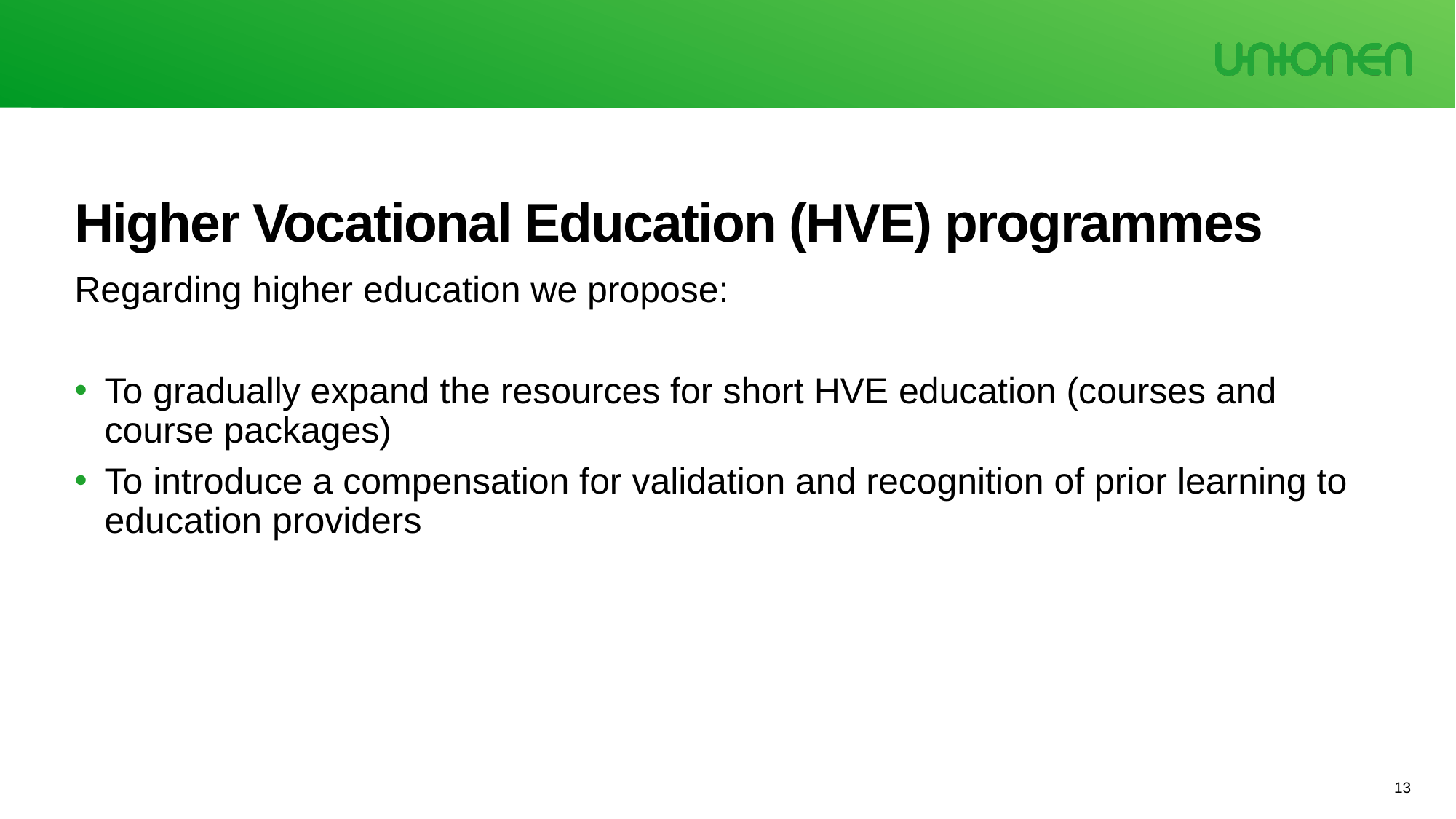

# Higher Vocational Education (HVE) programmes
Regarding higher education we propose:

To gradually expand the resources for short HVE education (courses and course packages)
To introduce a compensation for validation and recognition of prior learning to education providers

13